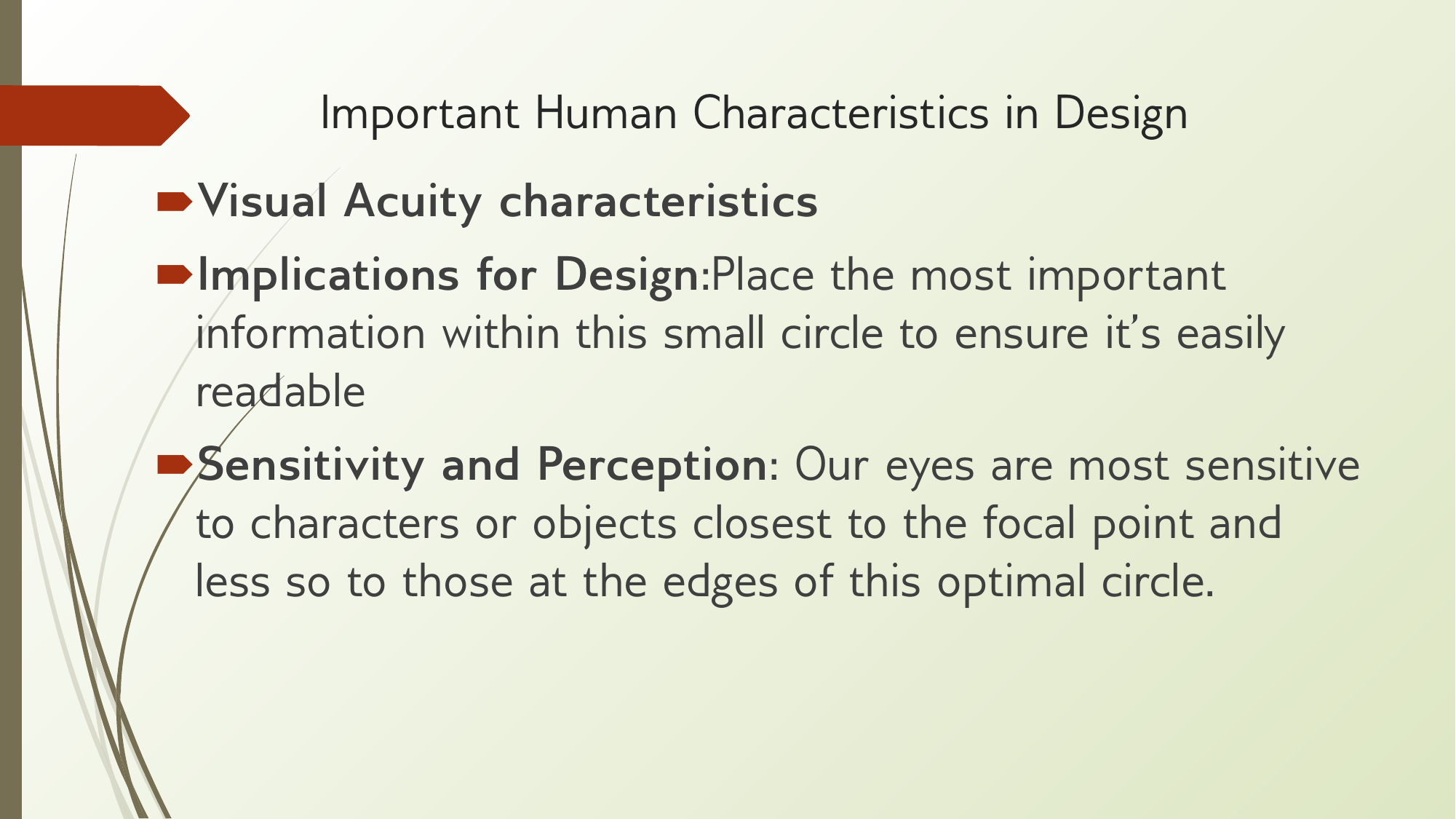

# Important Human Characteristics in Design
Visual Acuity characteristics
Implications for Design:Place the most important information within this small circle to ensure it’s easily readable
Sensitivity and Perception: Our eyes are most sensitive to characters or objects closest to the focal point and less so to those at the edges of this optimal circle.